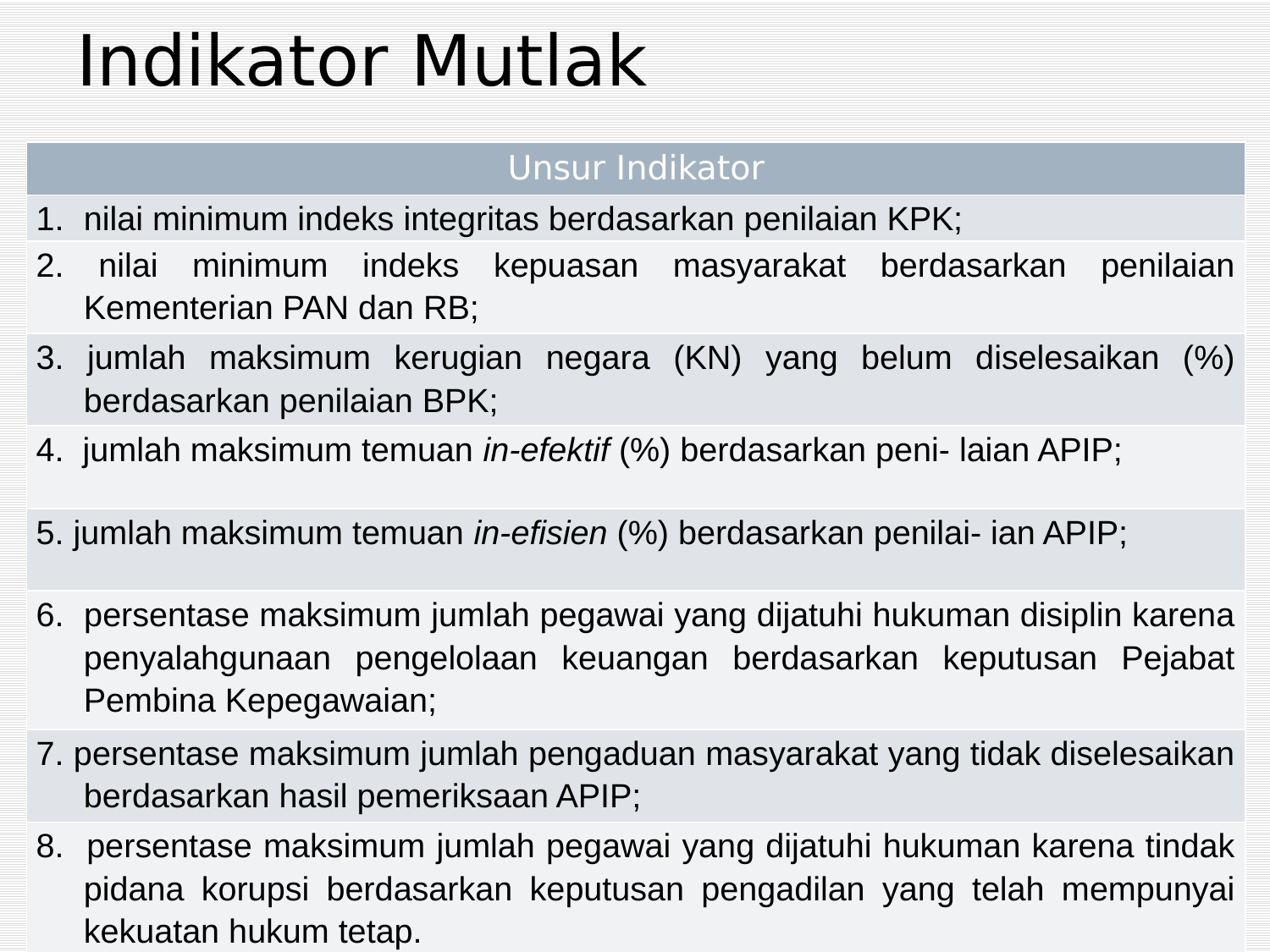

# Indikator Mutlak
| Unsur Indikator |
| --- |
| nilai minimum indeks integritas berdasarkan penilaian KPK; |
| 2. nilai minimum indeks kepuasan masyarakat berdasarkan penilaian Kementerian PAN dan RB; |
| 3. jumlah maksimum kerugian negara (KN) yang belum diselesaikan (%) berdasar­kan penilaian BPK; |
| 4. jumlah maksimum temuan in-efektif (%) berdasarkan peni- laian APIP; |
| 5. jumlah maksimum temuan in-efisien (%) berdasarkan penilai- ian APIP; |
| 6. persentase maksimum jumlah pegawai yang dijatuhi hukuman disiplin karena penyalahgunaan pengelolaan keuangan berdasarkan keputusan Pejabat Pem­bina Kepegawaian; |
| 7. persentase maksimum jumlah pengaduan masyarakat yang tidak diselesaikan berdasarkan hasil pemeriksaan APIP; |
| 8. persentase maksimum jumlah pegawai yang dijatuhi hukuman karena tindak pidana korupsi berdasarkan keputusan pengadilan yang telah mempunyai kekuatan hukum tetap. |